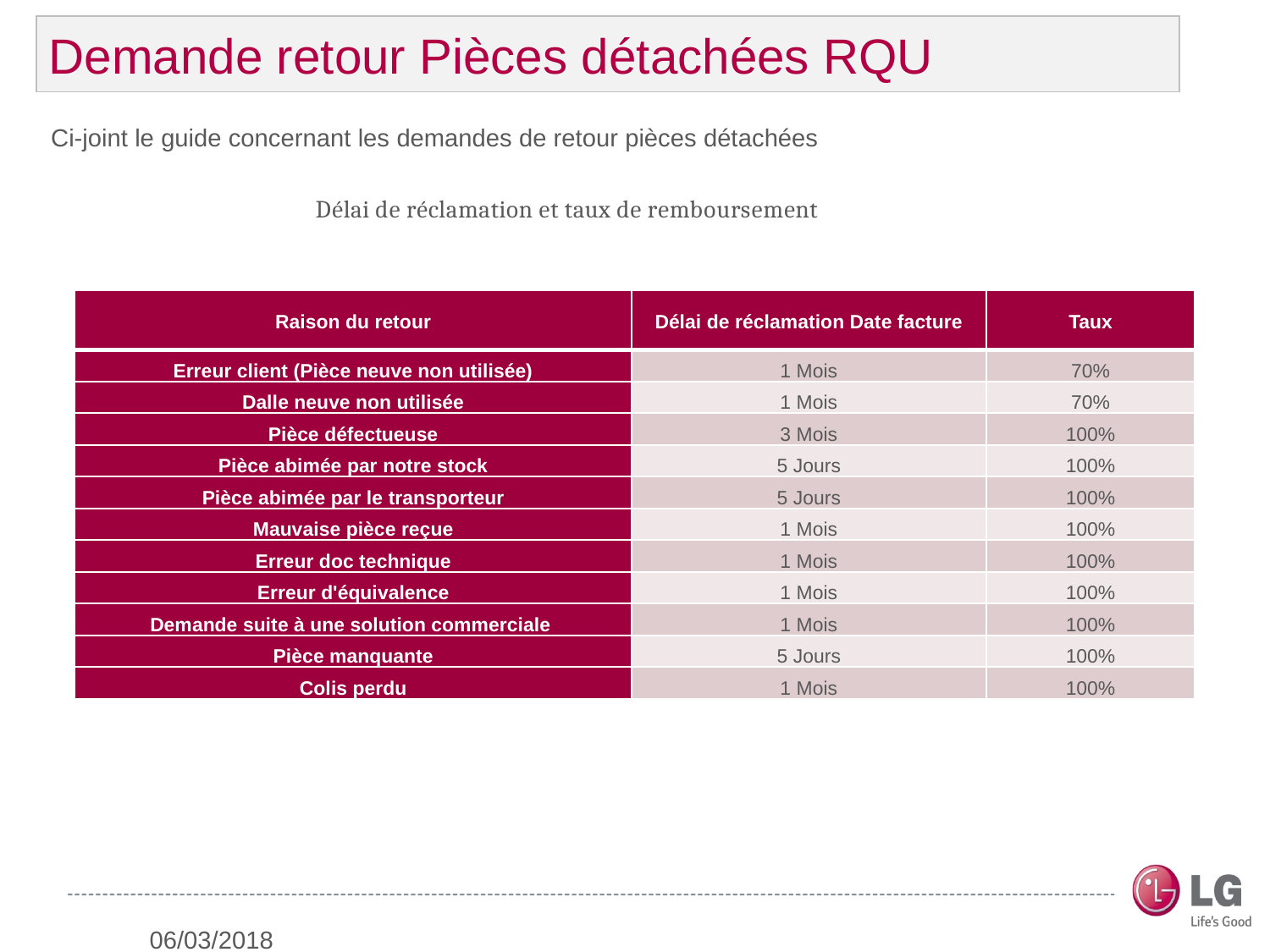

# Demande retour Pièces détachées RQU
Ci-joint le guide concernant les demandes de retour pièces détachées

Délai de réclamation et taux de remboursement

| Raison du retour | Délai de réclamation Date facture | Taux |
| --- | --- | --- |
| Erreur client (Pièce neuve non utilisée) | 1 Mois | 70% |
| Dalle neuve non utilisée | 1 Mois | 70% |
| Pièce défectueuse | 3 Mois | 100% |
| Pièce abimée par notre stock | 5 Jours | 100% |
| Pièce abimée par le transporteur | 5 Jours | 100% |
| Mauvaise pièce reçue | 1 Mois | 100% |
| Erreur doc technique | 1 Mois | 100% |
| Erreur d'équivalence | 1 Mois | 100% |
| Demande suite à une solution commerciale | 1 Mois | 100% |
| Pièce manquante | 5 Jours | 100% |
| Colis perdu | 1 Mois | 100% |
06/03/2018